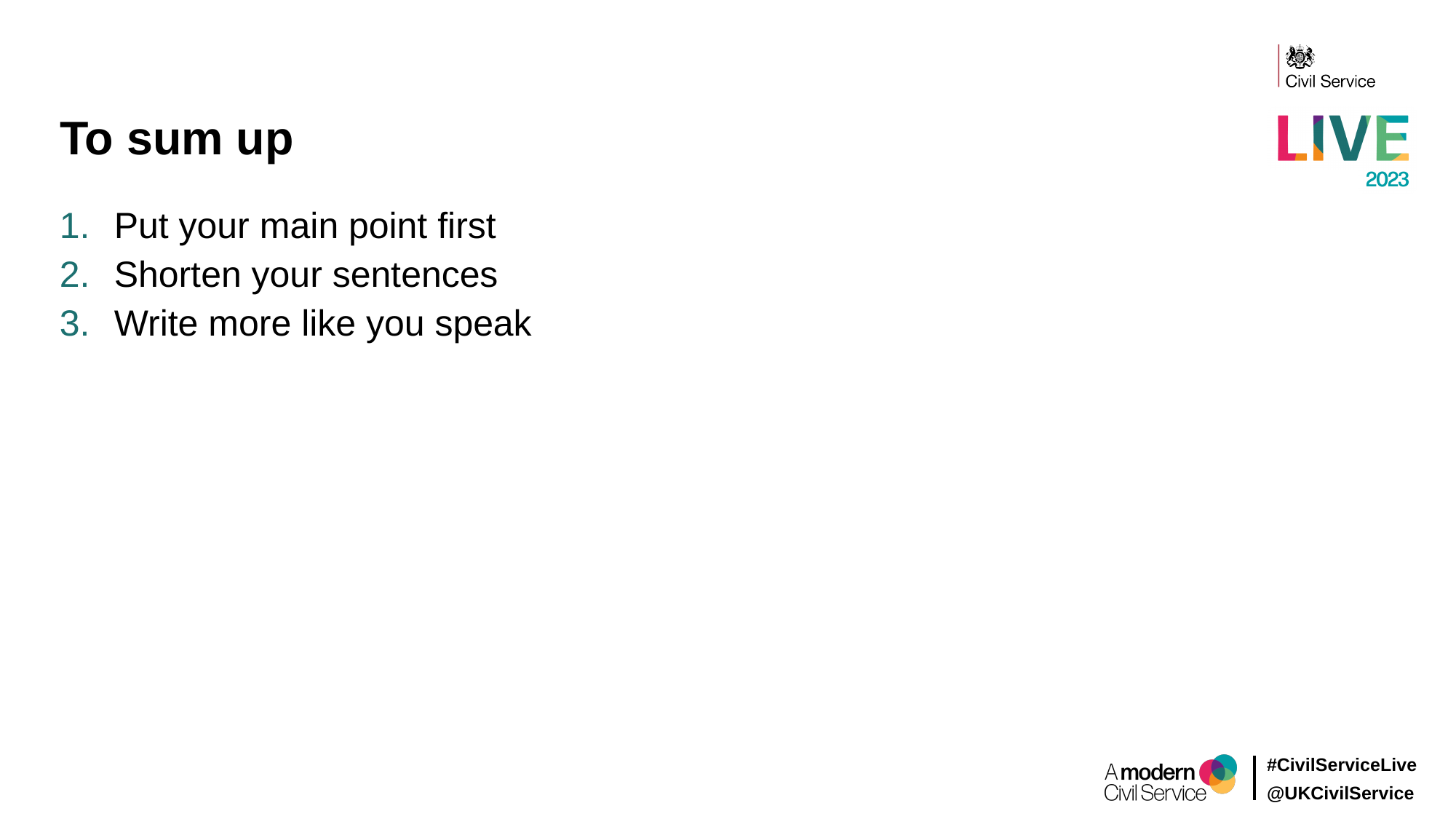

# To sum up
Put your main point first
Shorten your sentences
Write more like you speak